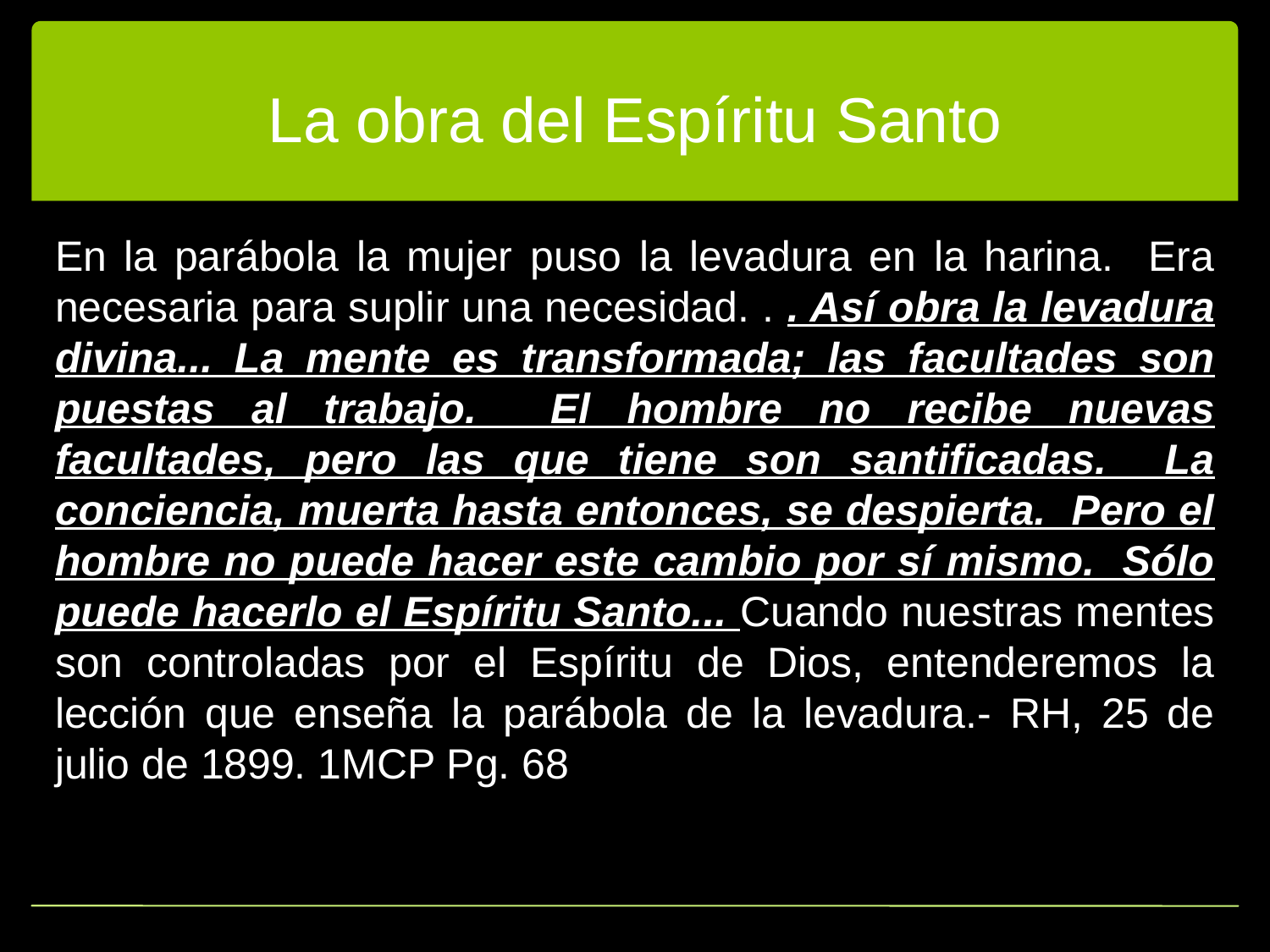

# La obra del Espíritu Santo
En la parábola la mujer puso la levadura en la harina.  Era necesaria para suplir una necesidad. . . Así obra la levadura divina... La mente es transformada; las facultades son puestas al trabajo.  El hombre no recibe nuevas facultades, pero las que tiene son santificadas.  La conciencia, muerta hasta entonces, se despierta.  Pero el hombre no puede hacer este cambio por sí mismo.  Sólo puede hacerlo el Espíritu Santo... Cuando nuestras mentes son controladas por el Espíritu de Dios, entenderemos la lección que enseña la parábola de la levadura.- RH, 25 de julio de 1899. 1MCP Pg. 68